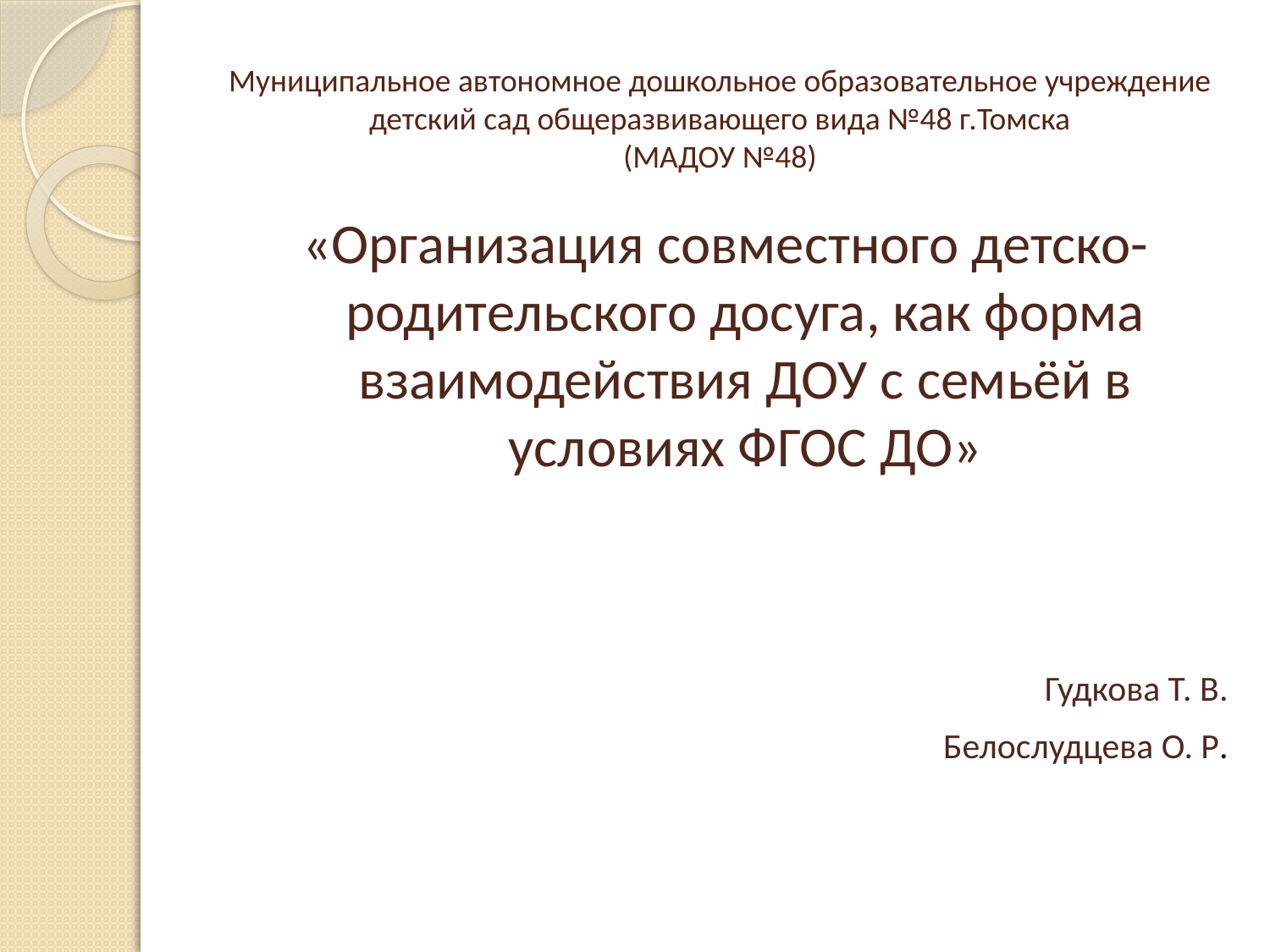

# Муниципальное автономное дошкольное образовательное учреждение детский сад общеразвивающего вида №48 г.Томска (МАДОУ №48)
«Организация совместного детско-родительского досуга, как форма взаимодействия ДОУ с семьёй в условиях ФГОС ДО»

				    Гудкова Т. В.
					Белослудцева О. Р.